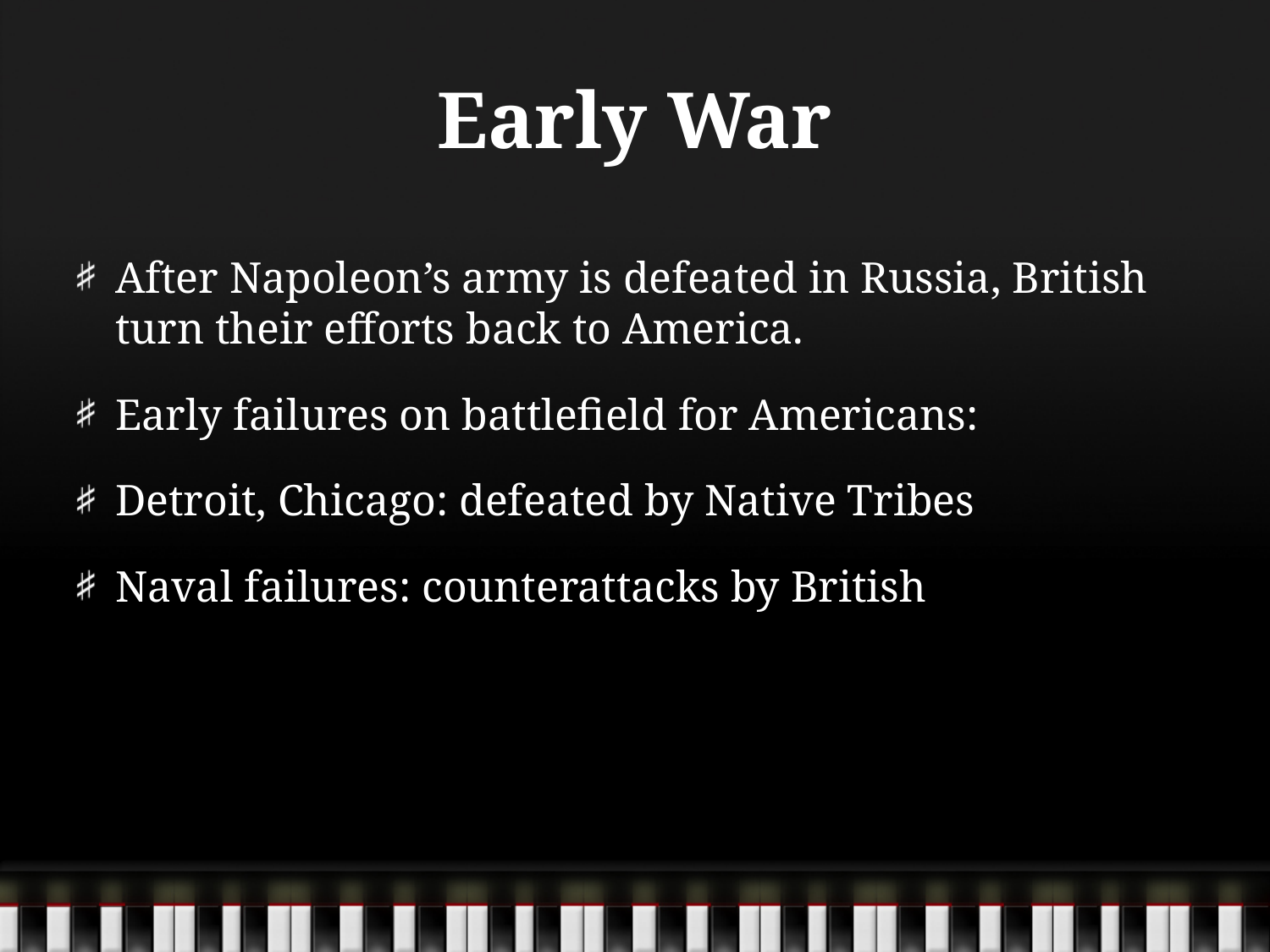

# Early War
After Napoleon’s army is defeated in Russia, British turn their efforts back to America.
Early failures on battlefield for Americans:
Detroit, Chicago: defeated by Native Tribes
Naval failures: counterattacks by British